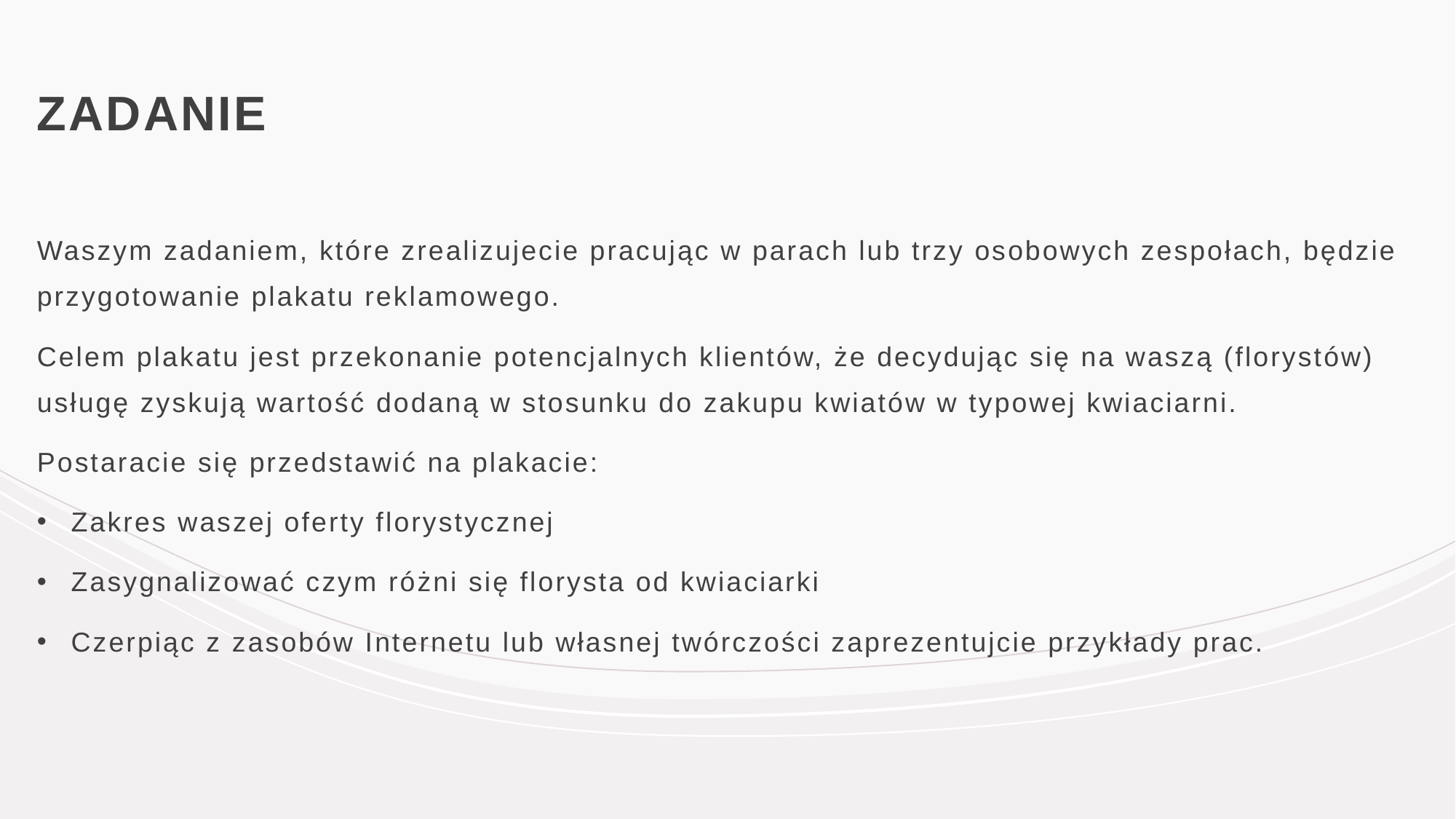

# ZADANIE
Waszym zadaniem, które zrealizujecie pracując w parach lub trzy osobowych zespołach, będzie przygotowanie plakatu reklamowego.
Celem plakatu jest przekonanie potencjalnych klientów, że decydując się na waszą (florystów) usługę zyskują wartość dodaną w stosunku do zakupu kwiatów w typowej kwiaciarni.
Postaracie się przedstawić na plakacie:
Zakres waszej oferty florystycznej
Zasygnalizować czym różni się florysta od kwiaciarki
Czerpiąc z zasobów Internetu lub własnej twórczości zaprezentujcie przykłady prac.